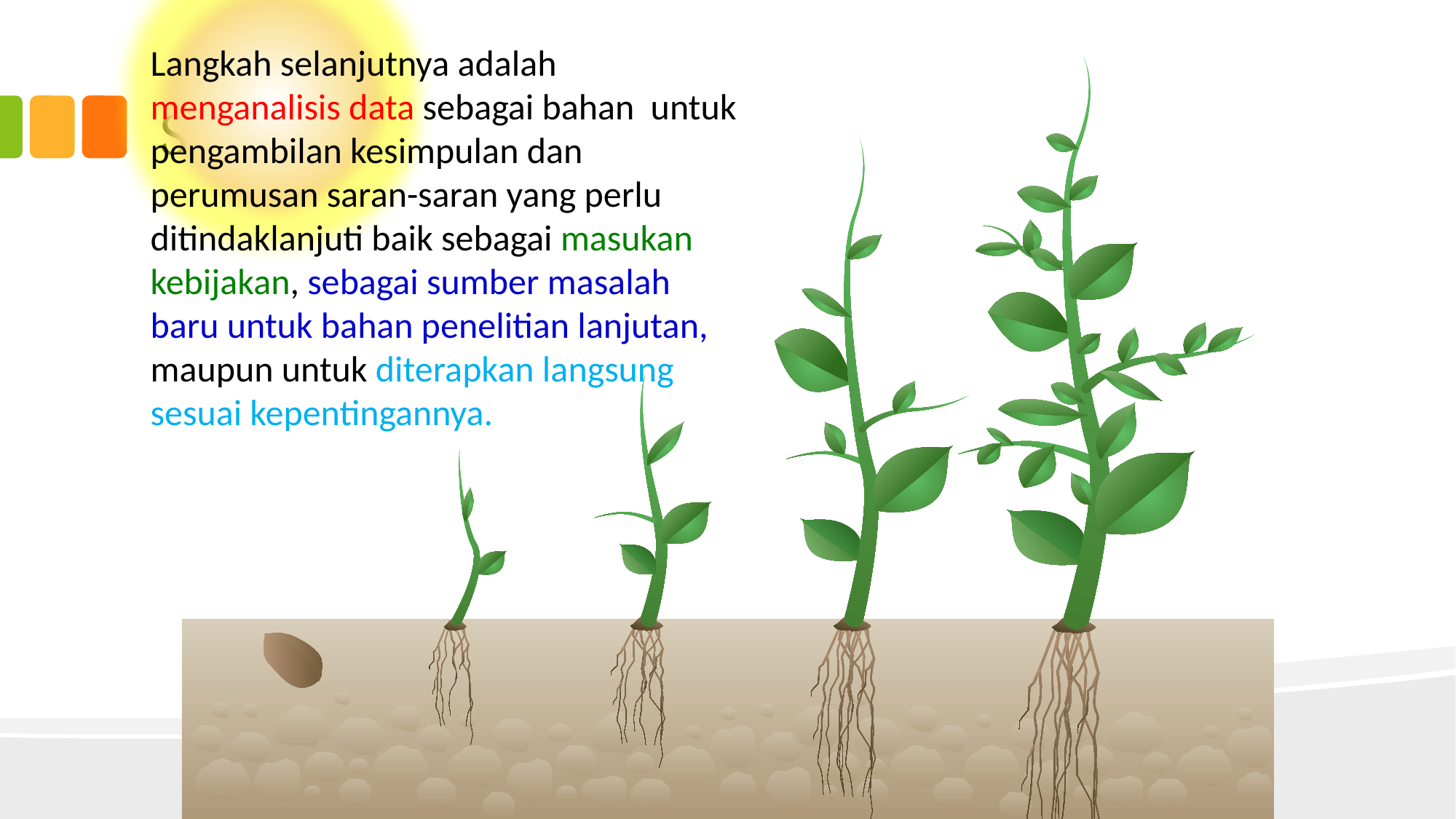

# Slide 1
Langkah selanjutnya adalah menganalisis data sebagai bahan  untuk pengambilan kesimpulan dan perumusan saran-saran yang perlu ditindaklanjuti baik sebagai masukan kebijakan, sebagai sumber masalah baru untuk bahan penelitian lanjutan, maupun untuk diterapkan langsung sesuai kepentingannya.